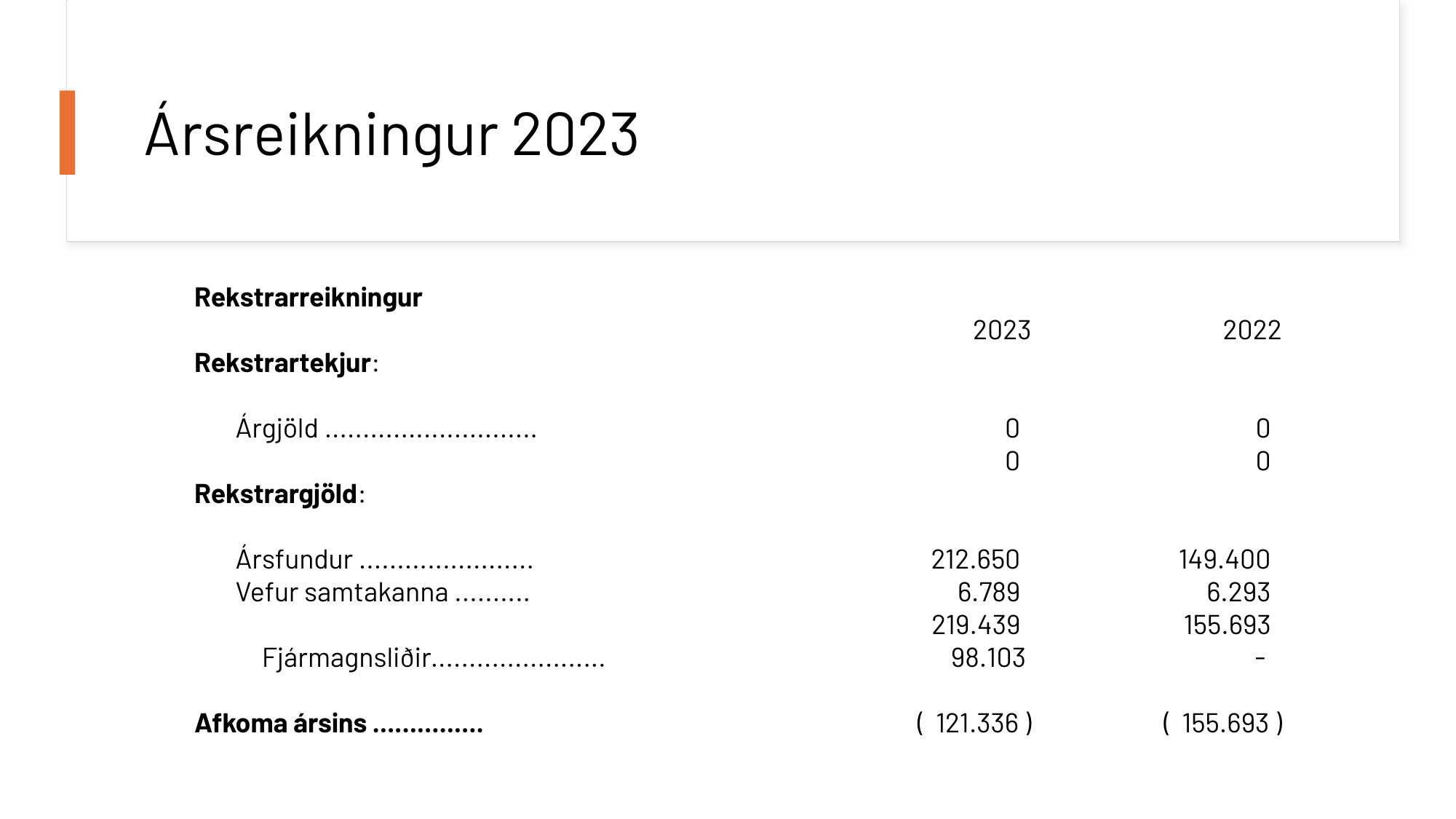

# Ársreikningur 2023

| Rekstrarreikningur |  |  |  |  |  |  |  |
| --- | --- | --- | --- | --- | --- | --- | --- |
|  |  |  |  | 2023 |  | 2022 |  |
| Rekstrartekjur: |  |  |  |  |  |  |  |
|  |  |  |  |  |  |  |  |
|  | Árgjöld ............................ |  |  | 0 |  | 0 |  |
|  |  |  |  | 0 |  | 0 |  |
| Rekstrargjöld: |  |  |  |  |  |  |  |
|  |  |  |  |  |  |  |  |
|  | Ársfundur ....................... |  |  | 212.650 |  | 149.400 |  |
|  | Vefur samtakanna .......... |  |  | 6.789 |  | 6.293 |  |
|  |  |  |  | 219.439 |  | 155.693 |  |
|  |  | Fjármagnsliðir....................... |  | 98.103 |  | - |  |
|  |  |  |  |  |  |  |  |
| Afkoma ársins ............... |  |  |  | ( 121.336 ) |  | ( 155.693 ) |  |